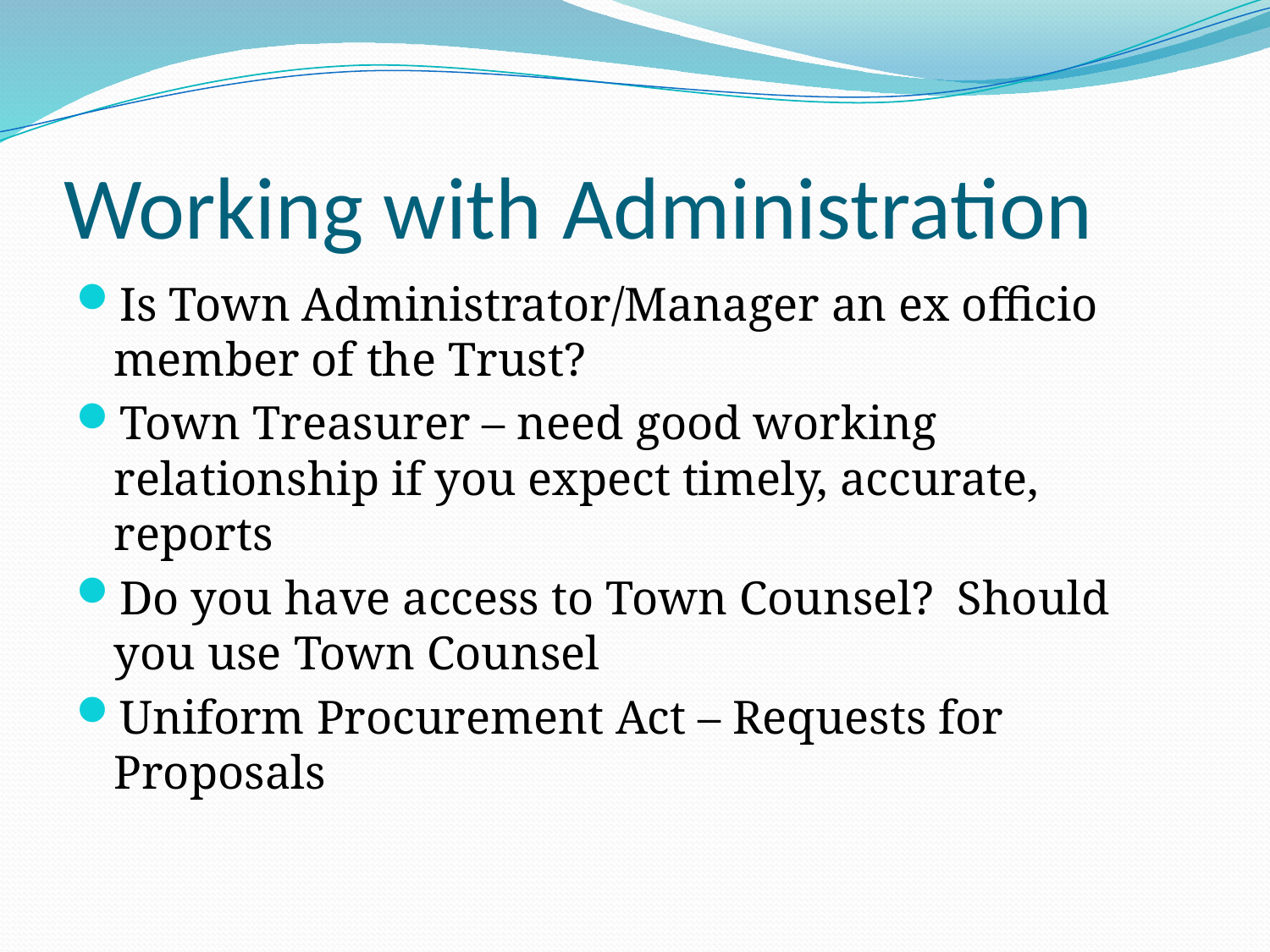

# Working with Administration
Is Town Administrator/Manager an ex officio member of the Trust?
Town Treasurer – need good working relationship if you expect timely, accurate, reports
Do you have access to Town Counsel?  Should you use Town Counsel
Uniform Procurement Act – Requests for Proposals